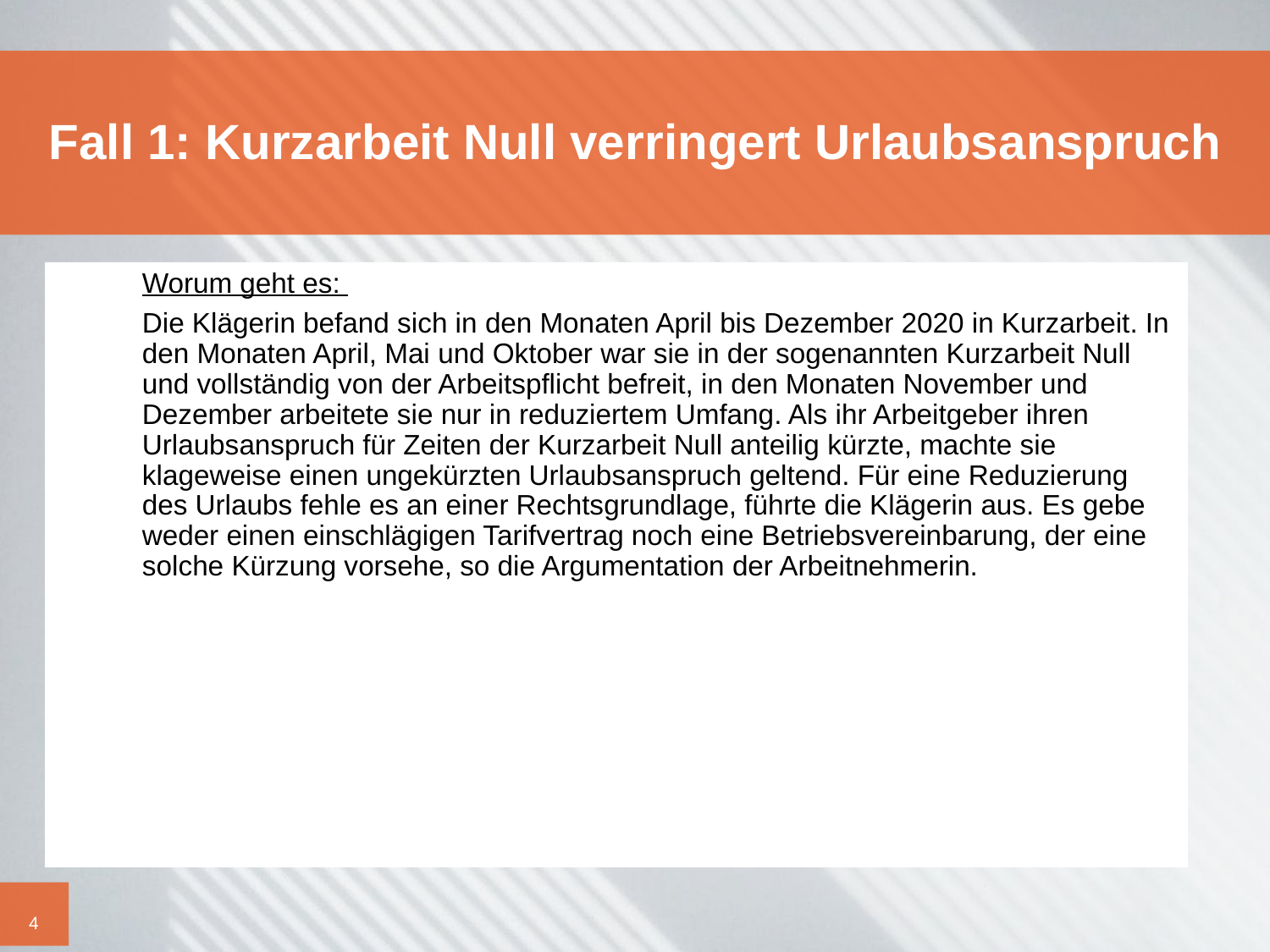

# Fall 1: Kurz­ar­beit Null ver­rin­gert Urlaubs­an­spruch
	Worum geht es:
	Die Klägerin befand sich in den Monaten April bis Dezember 2020 in Kurzarbeit. In den Monaten April, Mai und Oktober war sie in der sogenannten Kurzarbeit Null und vollständig von der Arbeitspflicht befreit, in den Monaten November und Dezember arbeitete sie nur in reduziertem Umfang. Als ihr Arbeitgeber ihren Urlaubsanspruch für Zeiten der Kurzarbeit Null anteilig kürzte, machte sie klageweise einen ungekürzten Urlaubsanspruch geltend. Für eine Reduzierung des Urlaubs fehle es an einer Rechtsgrundlage, führte die Klägerin aus. Es gebe weder einen einschlägigen Tarifvertrag noch eine Betriebsvereinbarung, der eine solche Kürzung vorsehe, so die Argumentation der Arbeitnehmerin.